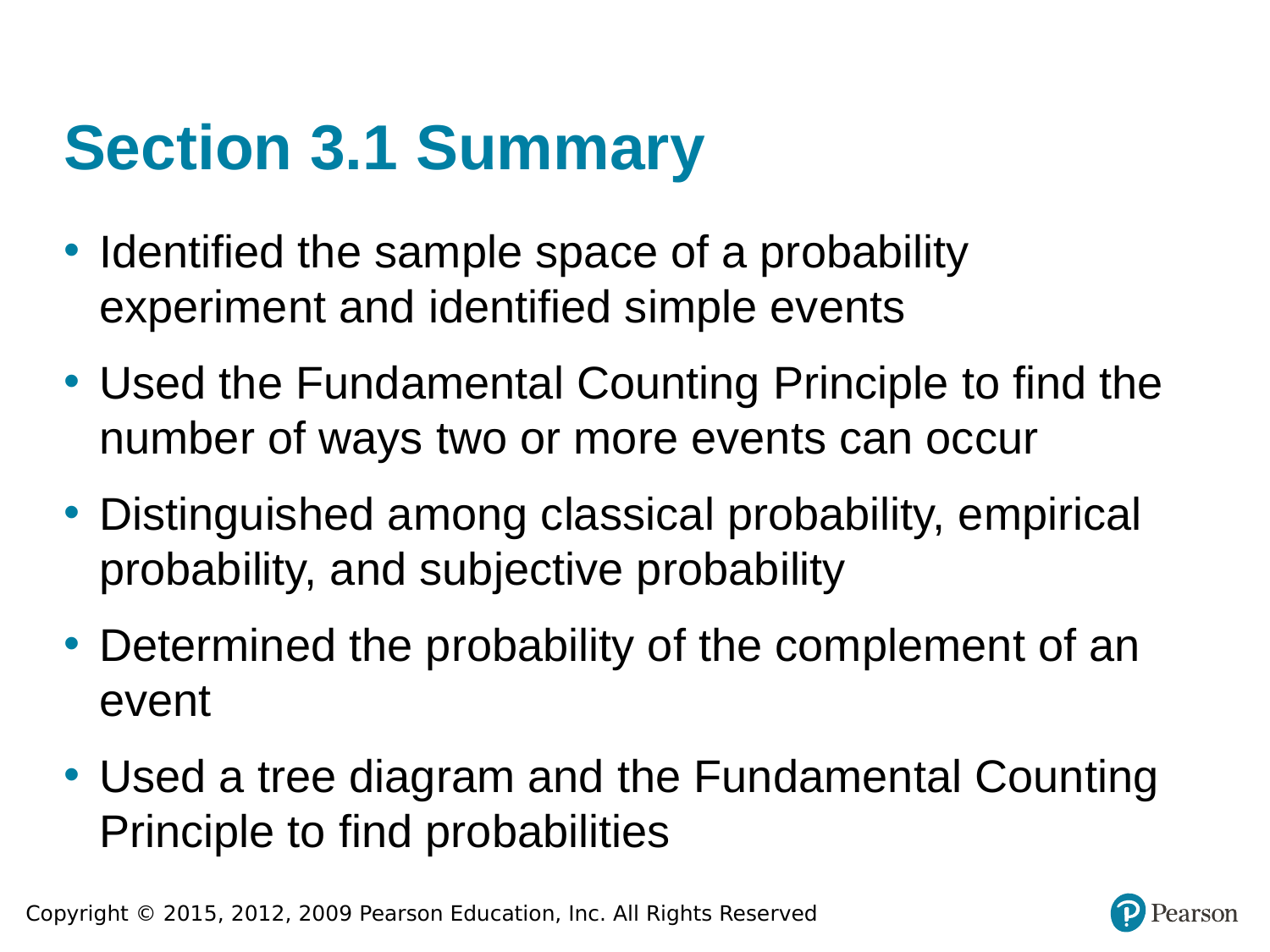

# Section 3.1 Summary
Identified the sample space of a probability experiment and identified simple events
Used the Fundamental Counting Principle to find the number of ways two or more events can occur
Distinguished among classical probability, empirical probability, and subjective probability
Determined the probability of the complement of an event
Used a tree diagram and the Fundamental Counting  Principle to find probabilities